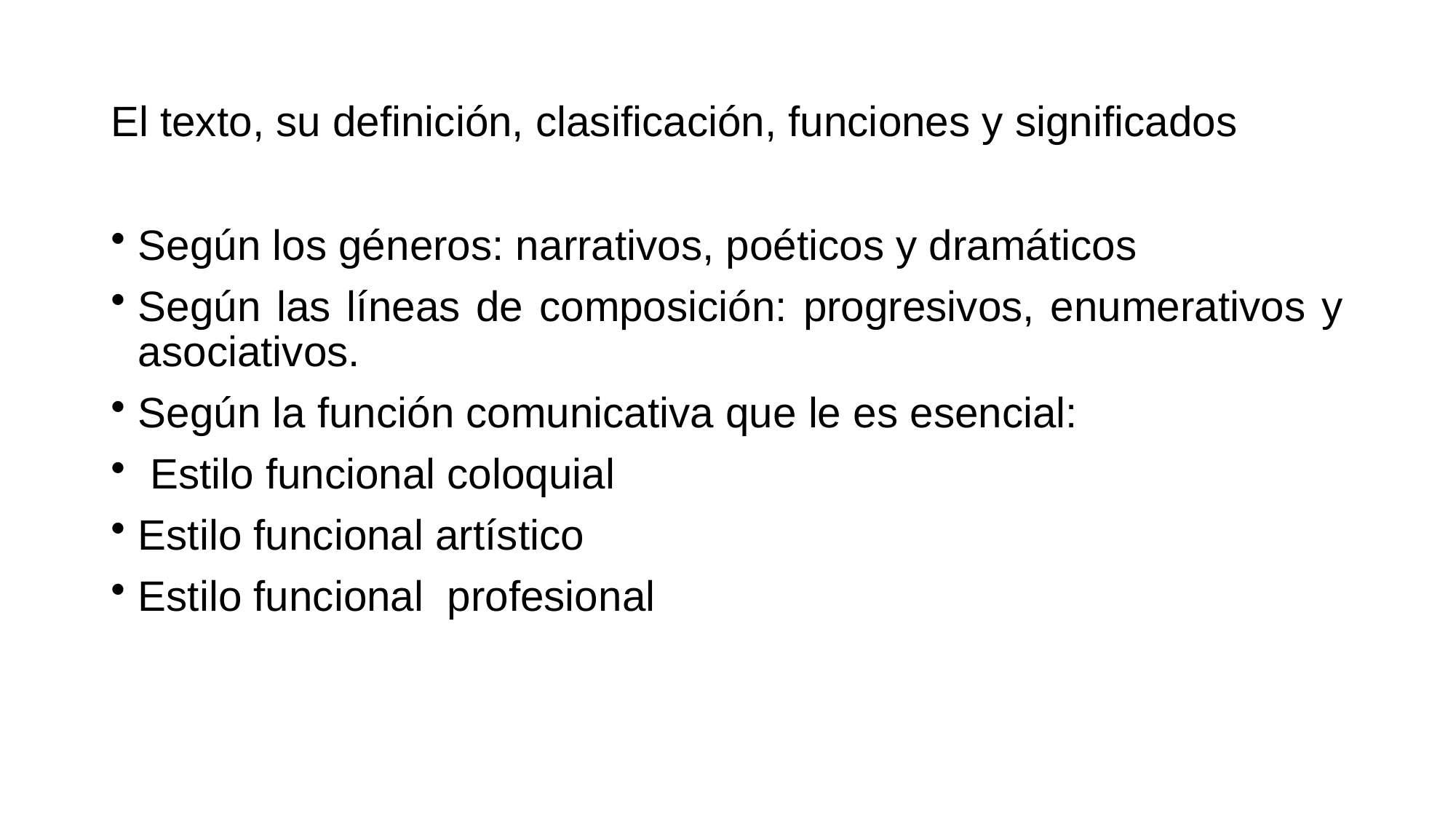

# El texto, su definición, clasificación, funciones y significados
Según los géneros: narrativos, poéticos y dramáticos
Según las líneas de composición: progresivos, enumerativos y asociativos.
Según la función comunicativa que le es esencial:
 Estilo funcional coloquial
Estilo funcional artístico
Estilo funcional  profesional